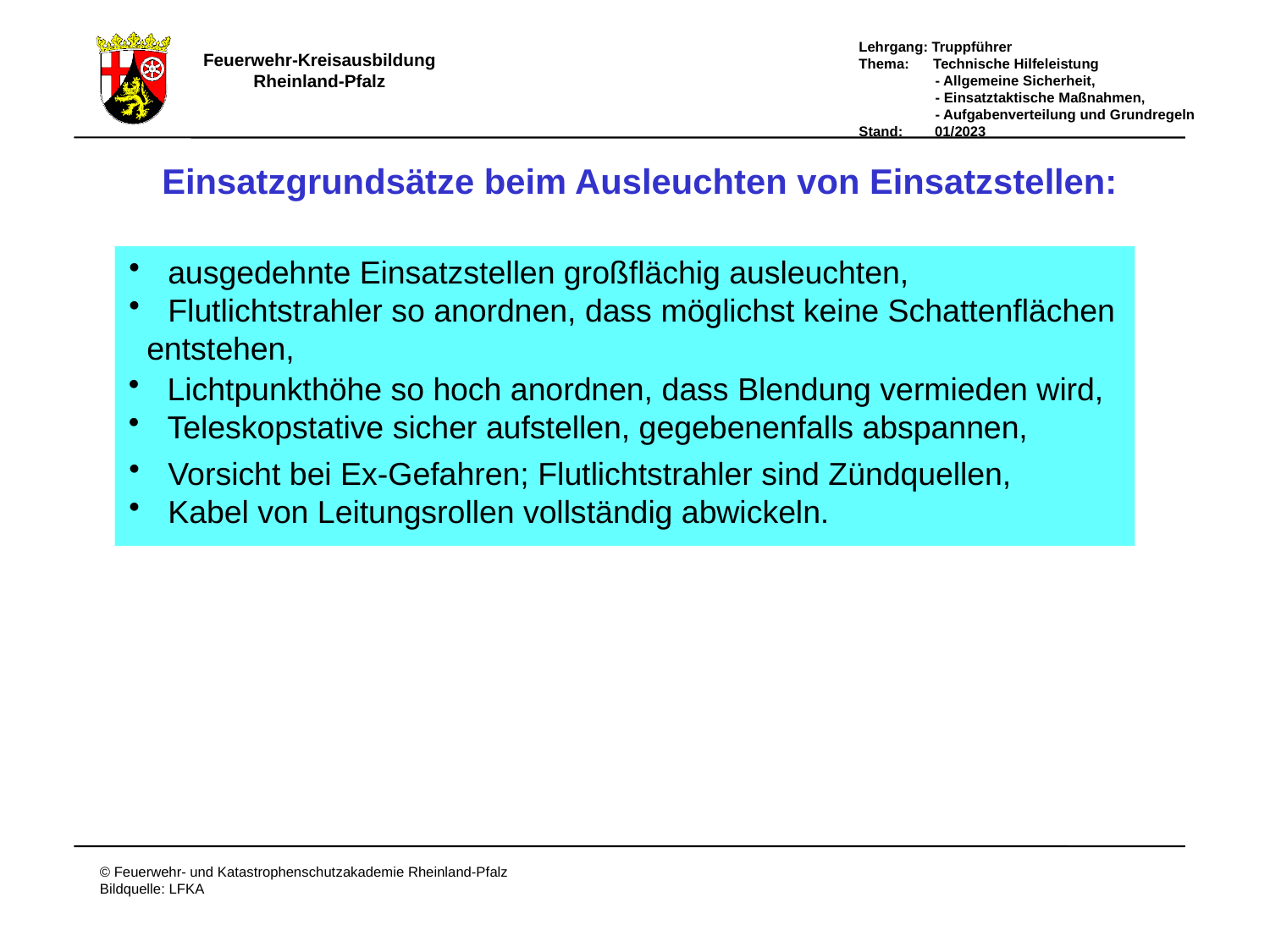

Einsatzgrundsätze beim Ausleuchten von Einsatzstellen:

 ausgedehnte Einsatzstellen großflächig ausleuchten,
 Flutlichtstrahler so anordnen, dass möglichst keine Schattenflächen
  entstehen,
 Lichtpunkthöhe so hoch anordnen, dass Blendung vermieden wird,
 Teleskopstative sicher aufstellen, gegebenenfalls abspannen,
 Vorsicht bei Ex-Gefahren; Flutlichtstrahler sind Zündquellen,
 Kabel von Leitungsrollen vollständig abwickeln.
E-grundsätze Ausleuchten Einsatzstellen